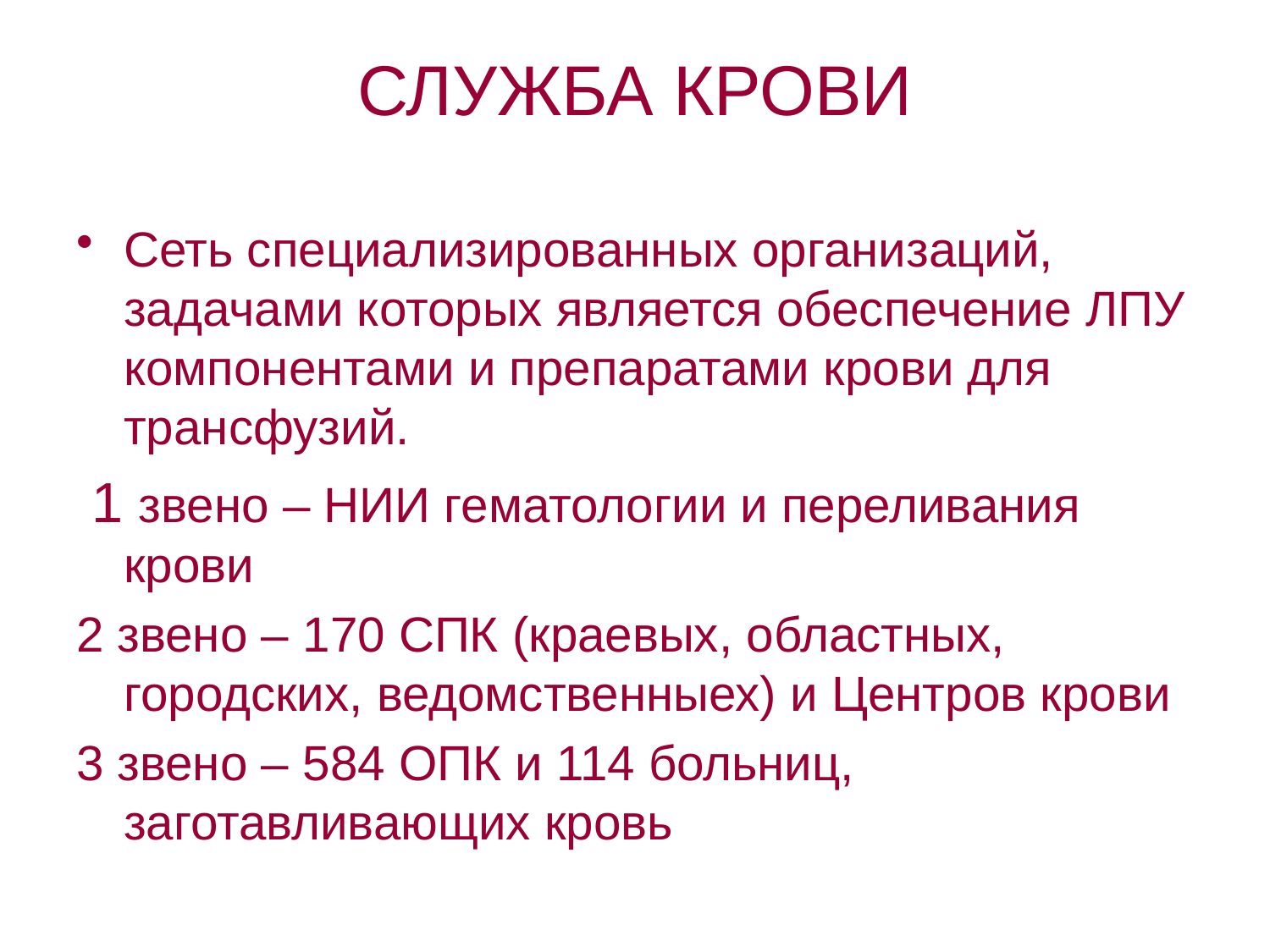

# СЛУЖБА КРОВИ
Сеть специализированных организаций, задачами которых является обеспечение ЛПУ компонентами и препаратами крови для трансфузий.
 1 звено – НИИ гематологии и переливания крови
2 звено – 170 СПК (краевых, областных, городских, ведомственныех) и Центров крови
3 звено – 584 ОПК и 114 больниц, заготавливающих кровь